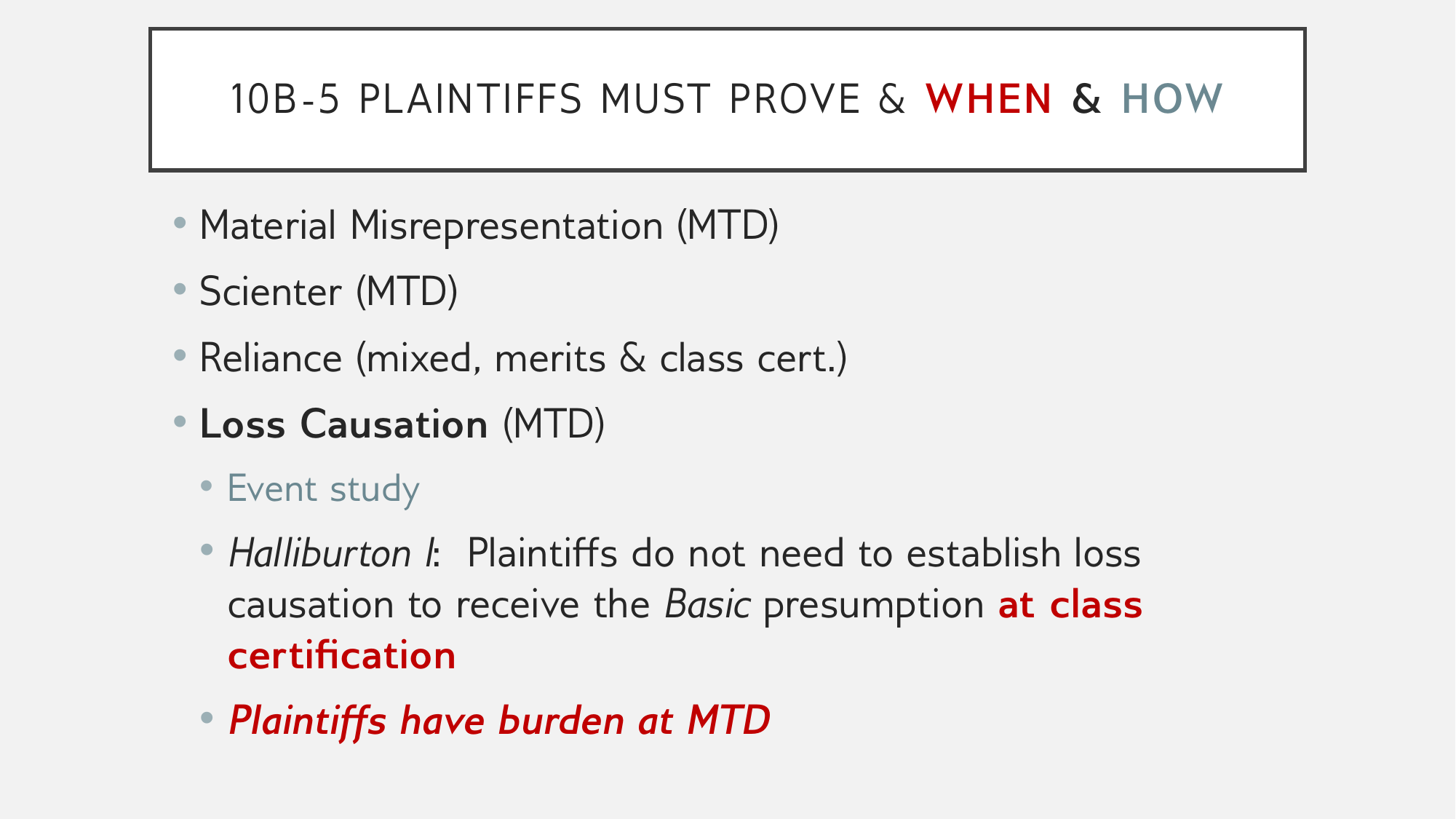

10b-5 Plaintiffs Must Prove & When & HOW
Material Misrepresentation (MTD)
Scienter (MTD)
Reliance (mixed, merits & class cert.)
Loss Causation (MTD)
Event study
Halliburton I:  Plaintiffs do not need to establish loss causation to receive the Basic presumption at class certification
Plaintiffs have burden at MTD